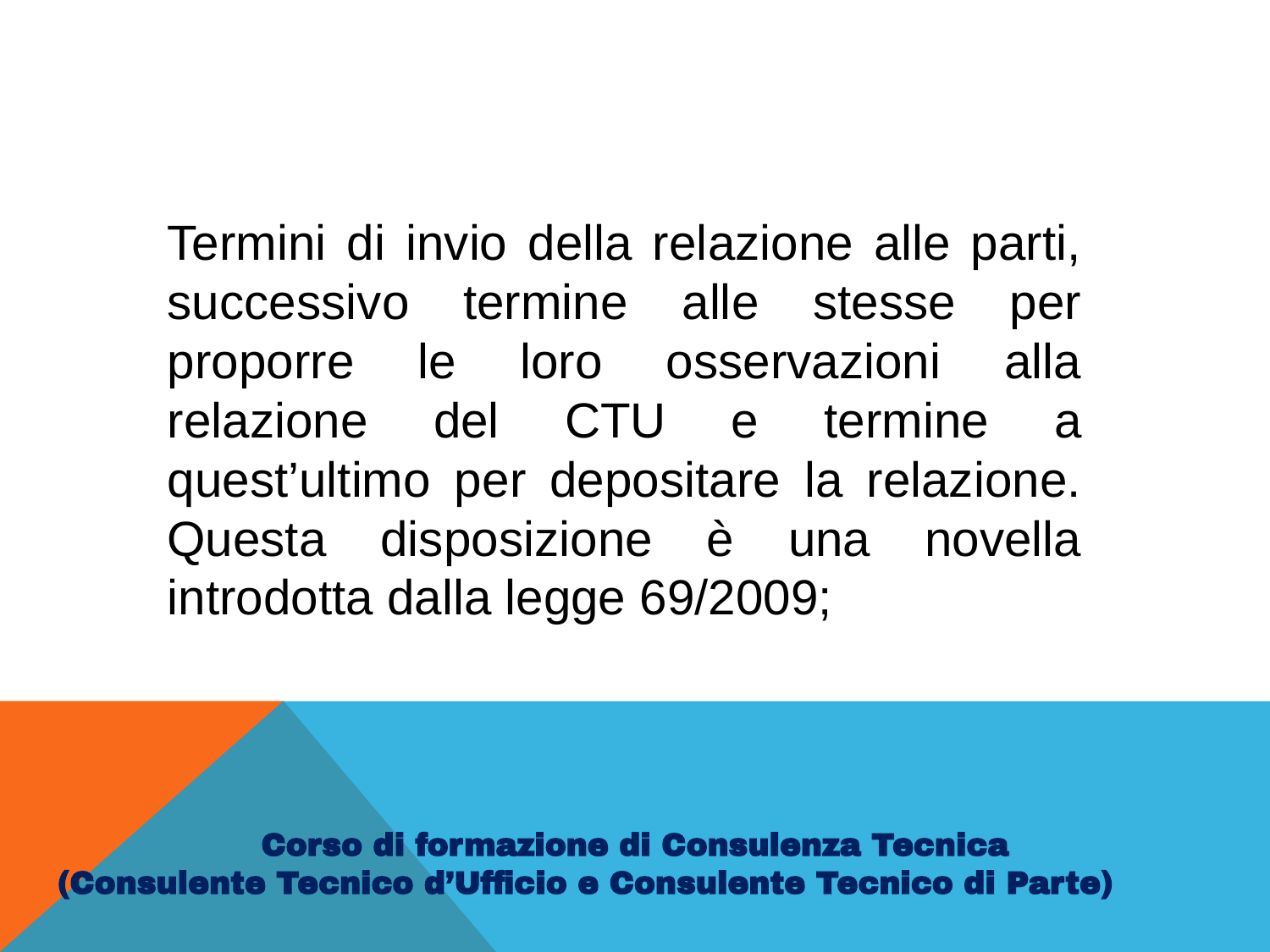

Termini di invio della relazione alle parti, successivo termine alle stesse per proporre le loro osservazioni alla relazione del CTU e termine a quest’ultimo per depositare la relazione. Questa disposizione è una novella introdotta dalla legge 69/2009;
Corso di formazione di Consulenza Tecnica
(Consulente Tecnico d’Ufficio e Consulente Tecnico di Parte)